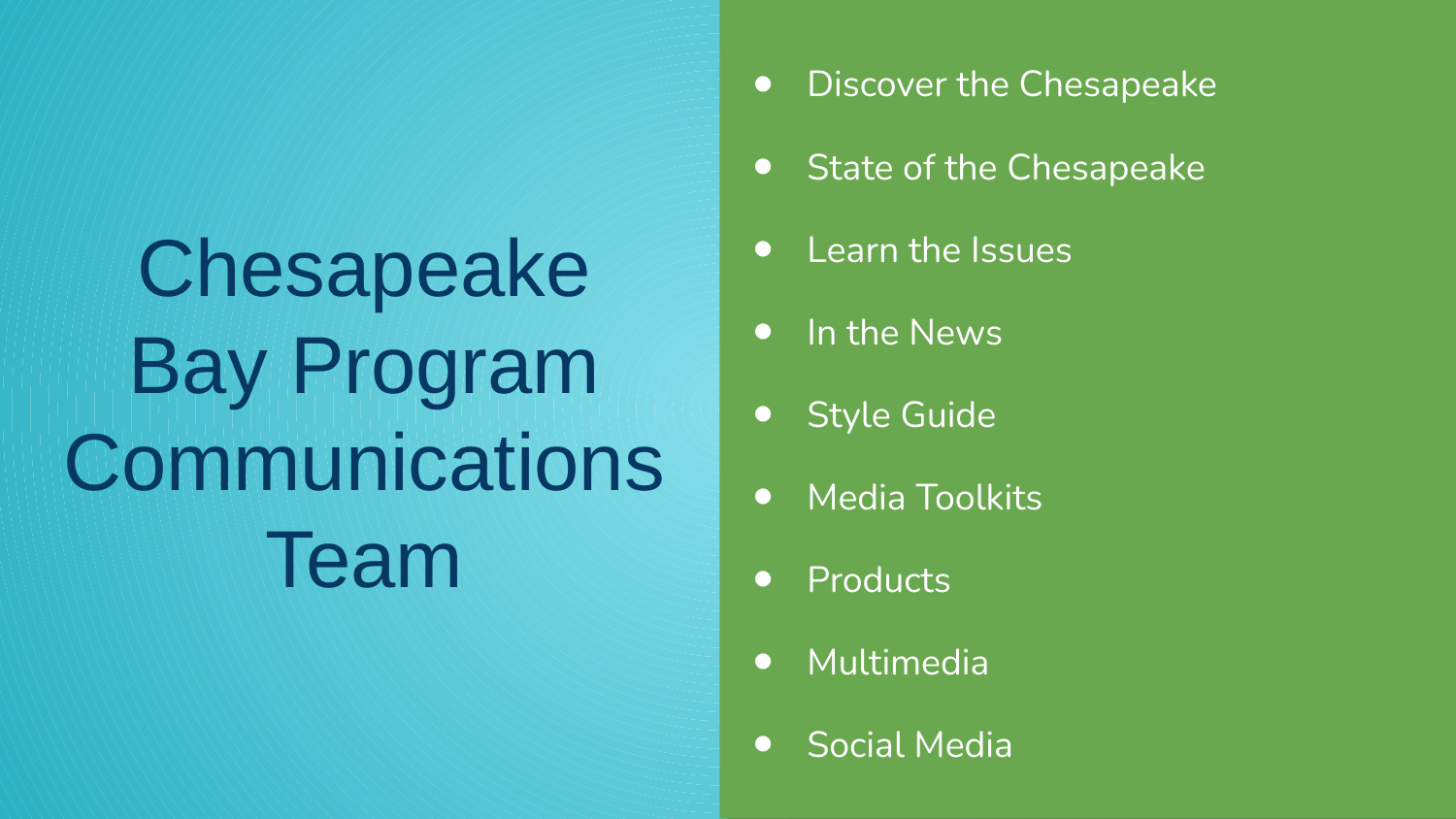

Discover the Chesapeake
State of the Chesapeake
Learn the Issues
In the News
Style Guide
Media Toolkits
Products
Multimedia
Social Media
# Chesapeake Bay Program Communications Team